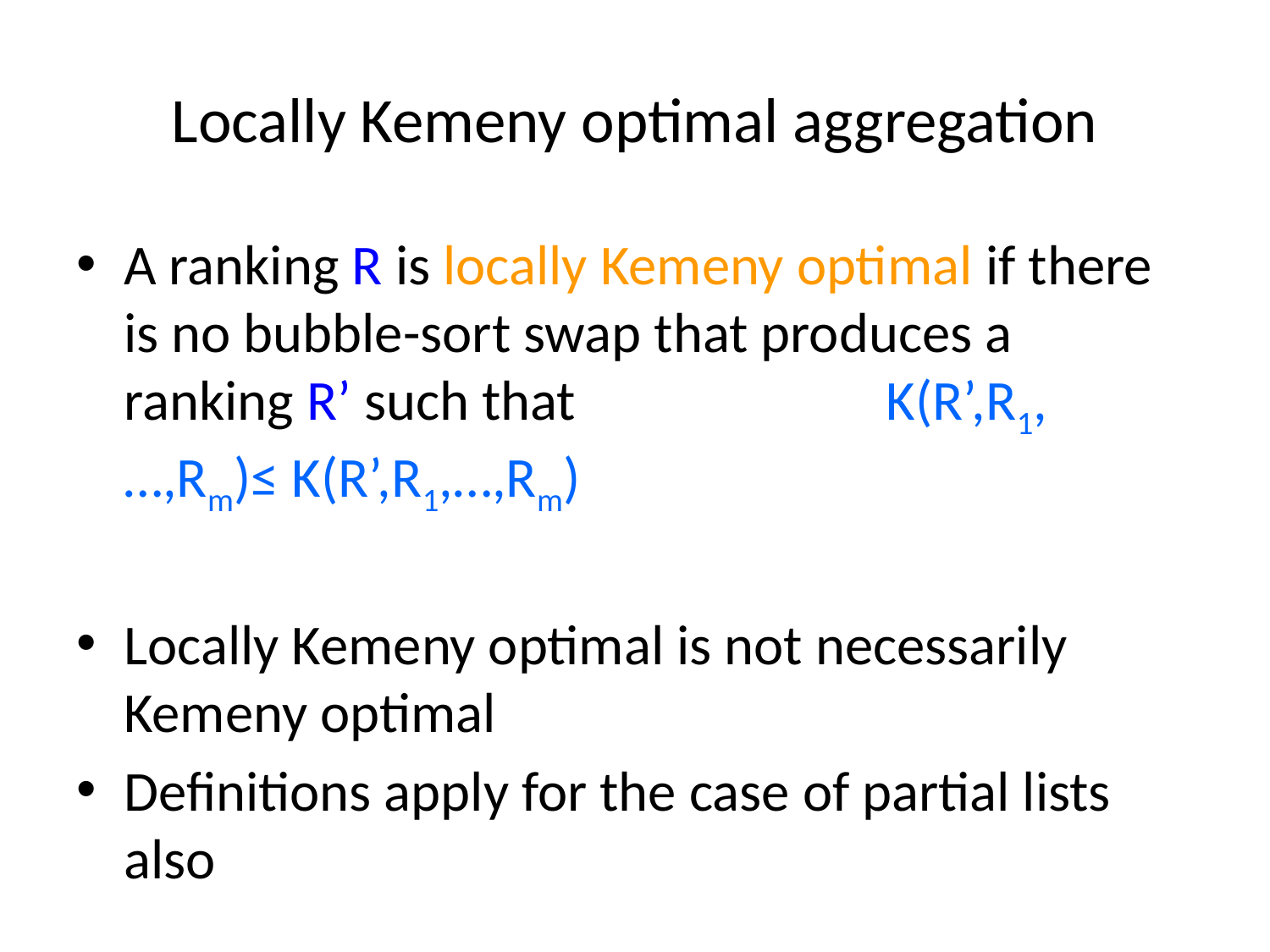

# Locally Kemeny optimal aggregation
A ranking R is locally Kemeny optimal if there is no bubble-sort swap that produces a ranking R’ such that                    	K(R’,R1,…,Rm)≤ K(R’,R1,…,Rm)

Locally Kemeny optimal is not necessarily Kemeny optimal
Definitions apply for the case of partial lists also